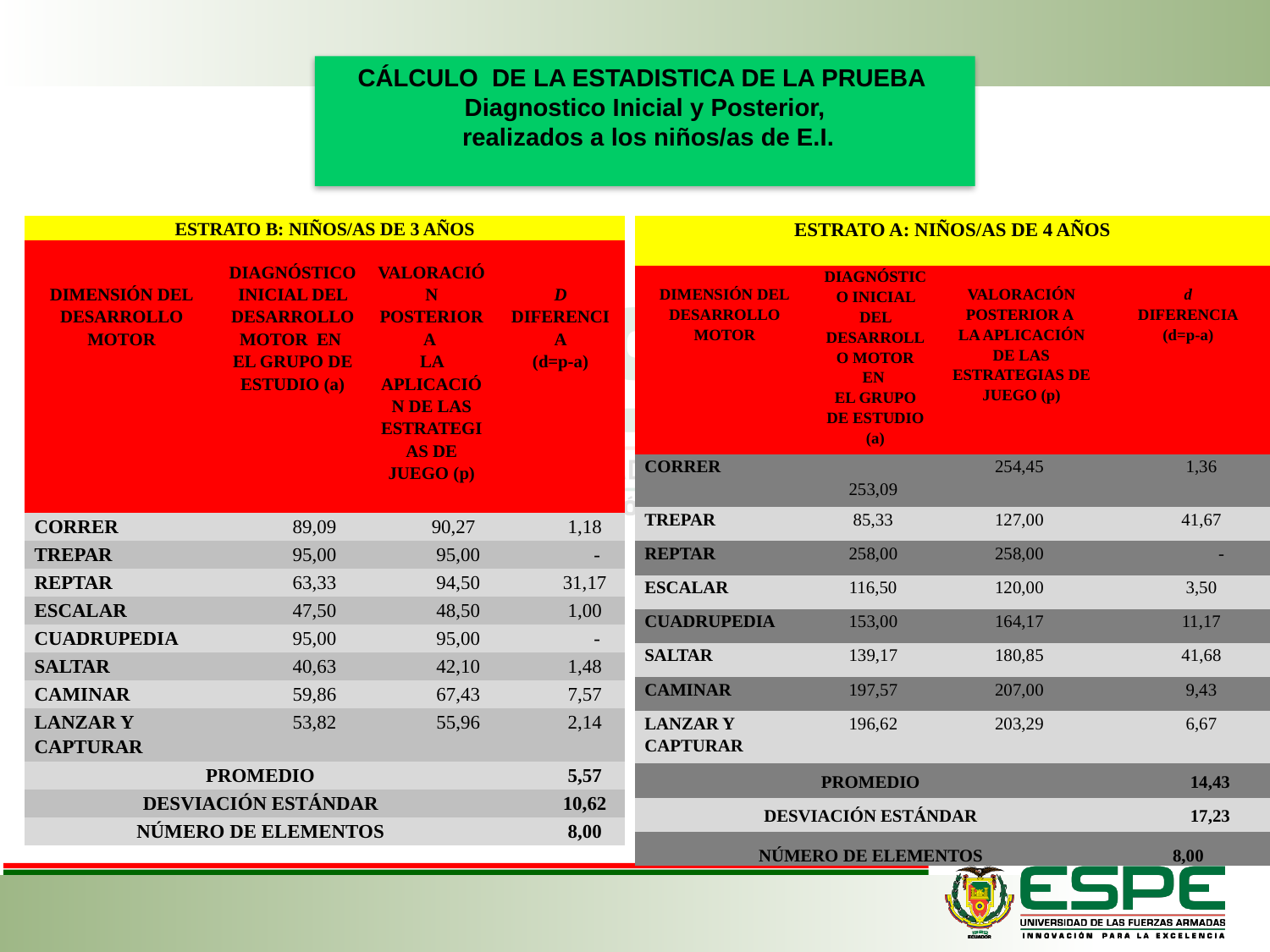

CÁLCULO  DE LA ESTADISTICA DE LA PRUEBA
Diagnostico Inicial y Posterior,
 realizados a los niños/as de E.I.

| ESTRATO B: NIÑOS/AS DE 3 AÑOS |  |  |  |
| --- | --- | --- | --- |
| DIMENSIÓN DEL DESARROLLO MOTOR | DIAGNÓSTICO INICIAL DEL DESARROLLO MOTOR EN EL GRUPO DE ESTUDIO (a) | VALORACIÓN POSTERIOR A LA APLICACIÓN DE LAS ESTRATEGIAS DE JUEGO (p) | D DIFERENCIA (d=p-a) |
| CORRER | 89,09 | 90,27 | 1,18 |
| TREPAR | 95,00 | 95,00 | - |
| REPTAR | 63,33 | 94,50 | 31,17 |
| ESCALAR | 47,50 | 48,50 | 1,00 |
| CUADRUPEDIA | 95,00 | 95,00 | - |
| SALTAR | 40,63 | 42,10 | 1,48 |
| CAMINAR | 59,86 | 67,43 | 7,57 |
| LANZAR Y CAPTURAR | 53,82 | 55,96 | 2,14 |
| PROMEDIO |  |  | 5,57 |
| DESVIACIÓN ESTÁNDAR |  |  | 10,62 |
| NÚMERO DE ELEMENTOS |  |  | 8,00 |
| ESTRATO A: NIÑOS/AS DE 4 AÑOS |  |  |  |
| --- | --- | --- | --- |
| DIMENSIÓN DEL DESARROLLO MOTOR | DIAGNÓSTICO INICIAL DEL DESARROLLO MOTOR EN EL GRUPO DE ESTUDIO (a) | VALORACIÓN POSTERIOR A LA APLICACIÓN DE LAS ESTRATEGIAS DE JUEGO (p) | d DIFERENCIA (d=p-a) |
| CORRER | 253,09 | 254,45 | 1,36 |
| TREPAR | 85,33 | 127,00 | 41,67 |
| REPTAR | 258,00 | 258,00 | - |
| ESCALAR | 116,50 | 120,00 | 3,50 |
| CUADRUPEDIA | 153,00 | 164,17 | 11,17 |
| SALTAR | 139,17 | 180,85 | 41,68 |
| CAMINAR | 197,57 | 207,00 | 9,43 |
| LANZAR Y CAPTURAR | 196,62 | 203,29 | 6,67 |
| PROMEDIO |  |  | 14,43 |
| DESVIACIÓN ESTÁNDAR |  |  | 17,23 |
| NÚMERO DE ELEMENTOS |  |  | 8,00 |